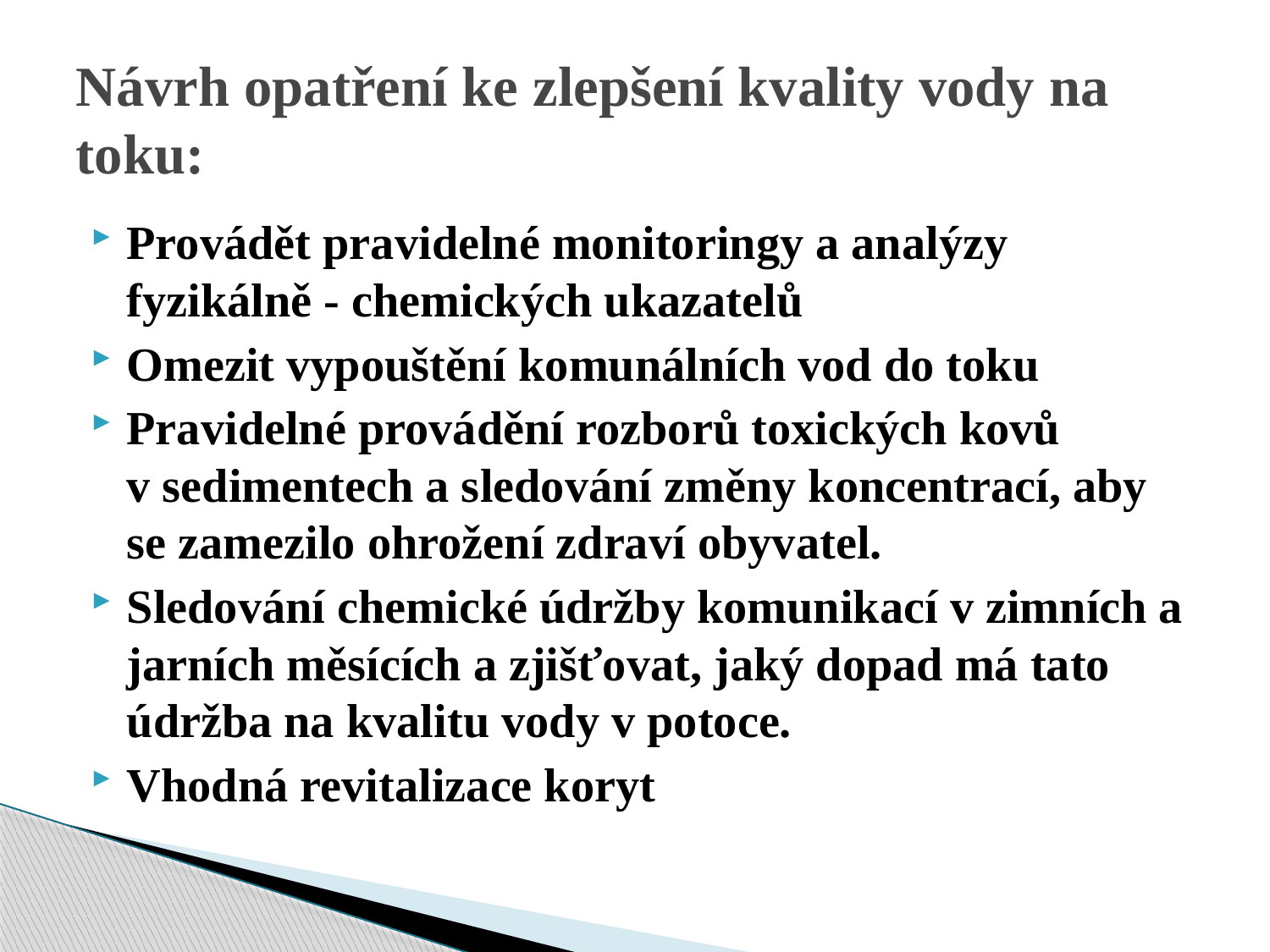

# Návrh opatření ke zlepšení kvality vody na toku:
Provádět pravidelné monitoringy a analýzy fyzikálně - chemických ukazatelů
Omezit vypouštění komunálních vod do toku
Pravidelné provádění rozborů toxických kovů v sedimentech a sledování změny koncentrací, aby se zamezilo ohrožení zdraví obyvatel.
Sledování chemické údržby komunikací v zimních a jarních měsících a zjišťovat, jaký dopad má tato údržba na kvalitu vody v potoce.
Vhodná revitalizace koryt